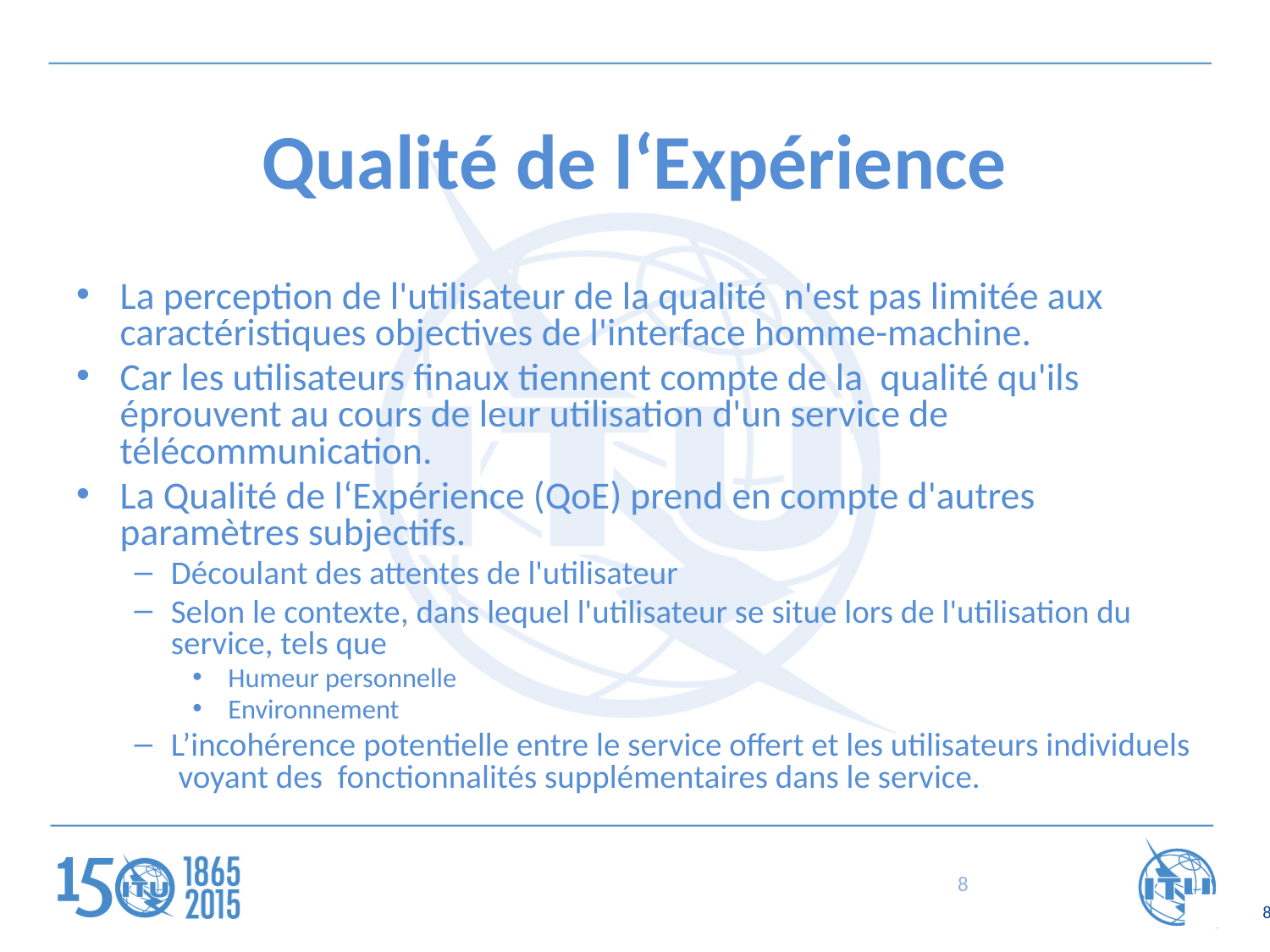

# Qualité de l‘Expérience
La perception de l'utilisateur de la qualité  n'est pas limitée aux caractéristiques objectives de l'interface homme-machine.
Car les utilisateurs finaux tiennent compte de la  qualité qu'ils éprouvent au cours de leur utilisation d'un service de télécommunication.
La Qualité de l‘Expérience (QoE) prend en compte d'autres paramètres subjectifs.
Découlant des attentes de l'utilisateur
Selon le contexte, dans lequel l'utilisateur se situe lors de l'utilisation du service, tels que
 Humeur personnelle
 Environnement
L’incohérence potentielle entre le service offert et les utilisateurs individuels  voyant des  fonctionnalités supplémentaires dans le service.
8
8